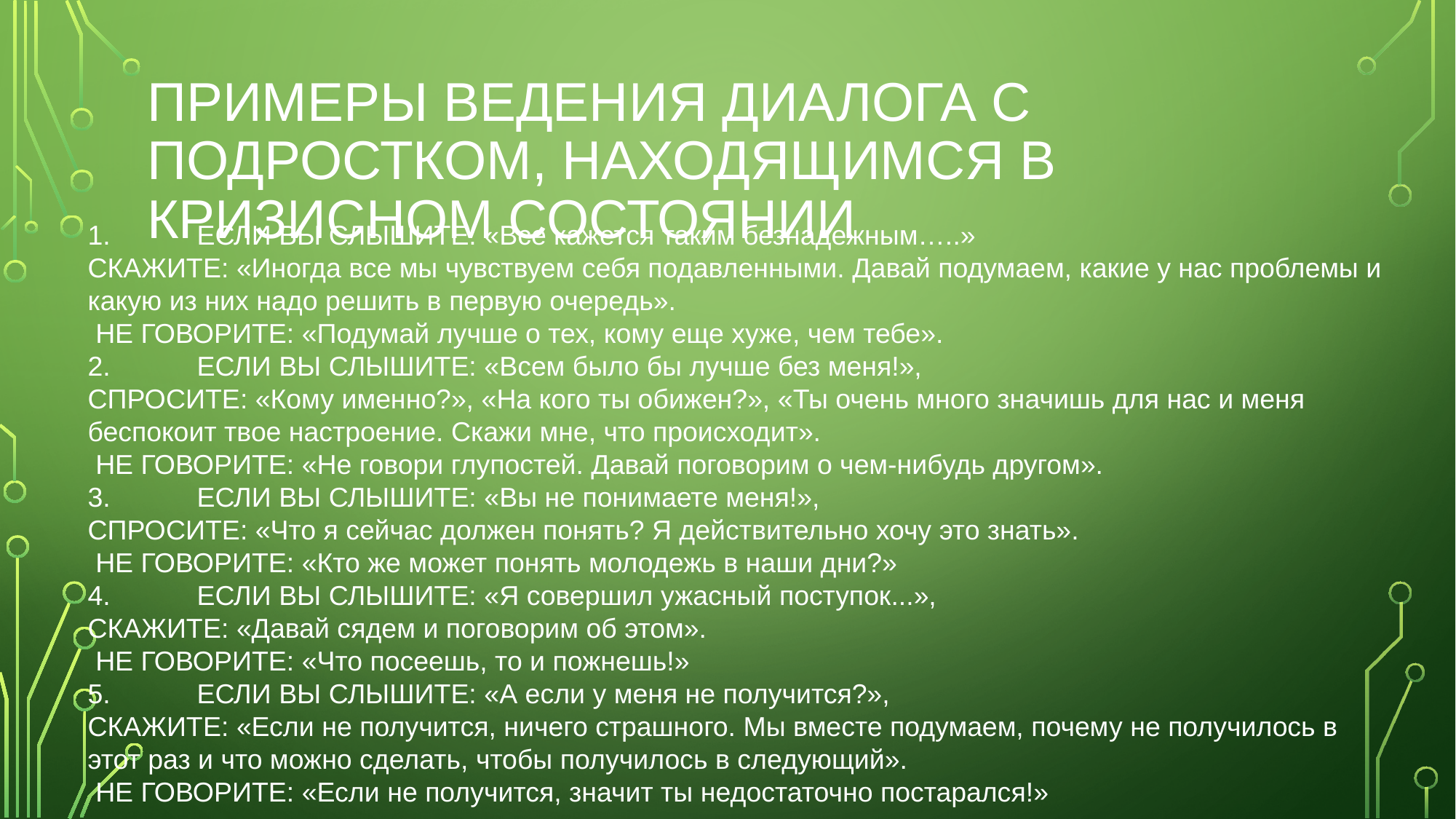

# Примеры ведения диалога с подростком, находящимся в кризисном состоянии
1.	ЕСЛИ ВЫ СЛЫШИТЕ: «Все кажется таким безнадежным…..»
СКАЖИТЕ: «Иногда все мы чувствуем себя подавленными. Давай подумаем, какие у нас проблемы и какую из них надо решить в первую очередь».
 НЕ ГОВОРИТЕ: «Подумай лучше о тех, кому еще хуже, чем тебе».
2.	ЕСЛИ ВЫ СЛЫШИТЕ: «Всем было бы лучше без меня!»,
СПРОСИТЕ: «Кому именно?», «На кого ты обижен?», «Ты очень много значишь для нас и меня беспокоит твое настроение. Скажи мне, что происходит».
 НЕ ГОВОРИТЕ: «Не говори глупостей. Давай поговорим о чем-нибудь другом».
3.	ЕСЛИ ВЫ СЛЫШИТЕ: «Вы не понимаете меня!»,
СПРОСИТЕ: «Что я сейчас должен понять? Я действительно хочу это знать».
 НЕ ГОВОРИТЕ: «Кто же может понять молодежь в наши дни?»
4.	ЕСЛИ ВЫ СЛЫШИТЕ: «Я совершил ужасный поступок...»,
СКАЖИТЕ: «Давай сядем и поговорим об этом».
 НЕ ГОВОРИТЕ: «Что посеешь, то и пожнешь!»
5.	ЕСЛИ ВЫ СЛЫШИТЕ: «А если у меня не получится?»,
СКАЖИТЕ: «Если не получится, ничего страшного. Мы вместе подумаем, почему не получилось в этот раз и что можно сделать, чтобы получилось в следующий».
 НЕ ГОВОРИТЕ: «Если не получится, значит ты недостаточно постарался!»